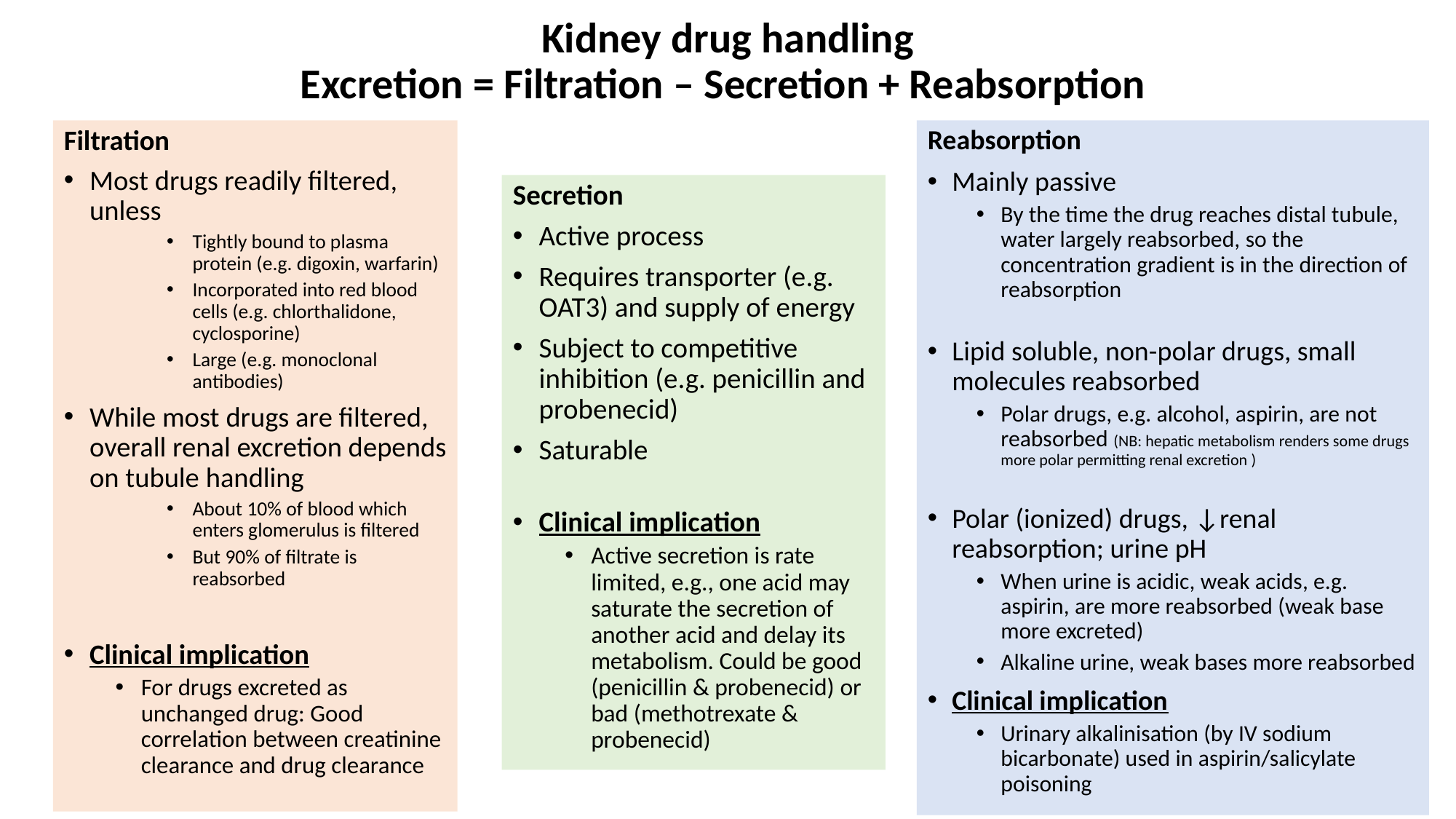

# Kidney drug handling Excretion = Filtration – Secretion + Reabsorption
Reabsorption
Mainly passive
By the time the drug reaches distal tubule, water largely reabsorbed, so the concentration gradient is in the direction of reabsorption

Lipid soluble, non-polar drugs, small molecules reabsorbed
Polar drugs, e.g. alcohol, aspirin, are not reabsorbed (NB: hepatic metabolism renders some drugs more polar permitting renal excretion )

Polar (ionized) drugs, ↓renal reabsorption; urine pH
When urine is acidic, weak acids, e.g. aspirin, are more reabsorbed (weak base more excreted)
Alkaline urine, weak bases more reabsorbed
Clinical implication
Urinary alkalinisation (by IV sodium bicarbonate) used in aspirin/salicylate poisoning
Filtration
Most drugs readily filtered, unless
Tightly bound to plasma protein (e.g. digoxin, warfarin)
Incorporated into red blood cells (e.g. chlorthalidone, cyclosporine)
Large (e.g. monoclonal antibodies)
While most drugs are filtered, overall renal excretion depends on tubule handling
About 10% of blood which enters glomerulus is filtered
But 90% of filtrate is reabsorbed

Clinical implication
For drugs excreted as unchanged drug: Good correlation between creatinine clearance and drug clearance
Secretion
Active process
Requires transporter (e.g. OAT3) and supply of energy
Subject to competitive inhibition (e.g. penicillin and probenecid)
Saturable

Clinical implication
Active secretion is rate limited, e.g., one acid may saturate the secretion of another acid and delay its metabolism. Could be good (penicillin & probenecid) or bad (methotrexate & probenecid)